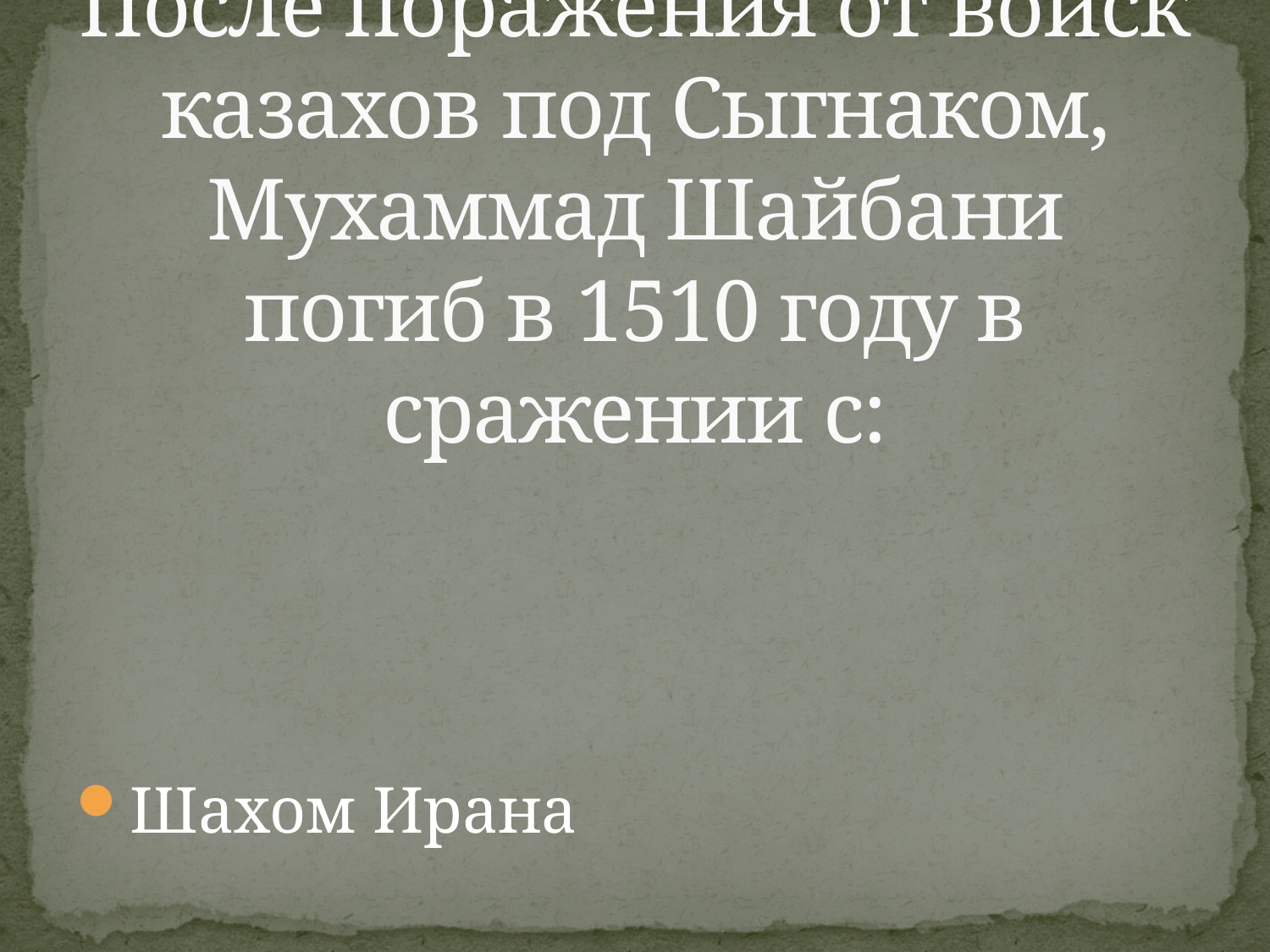

# После поражения от войск казахов под Сыгнаком, Мухаммад Шайбани погиб в 1510 году в сражении с:
Шахом Ирана